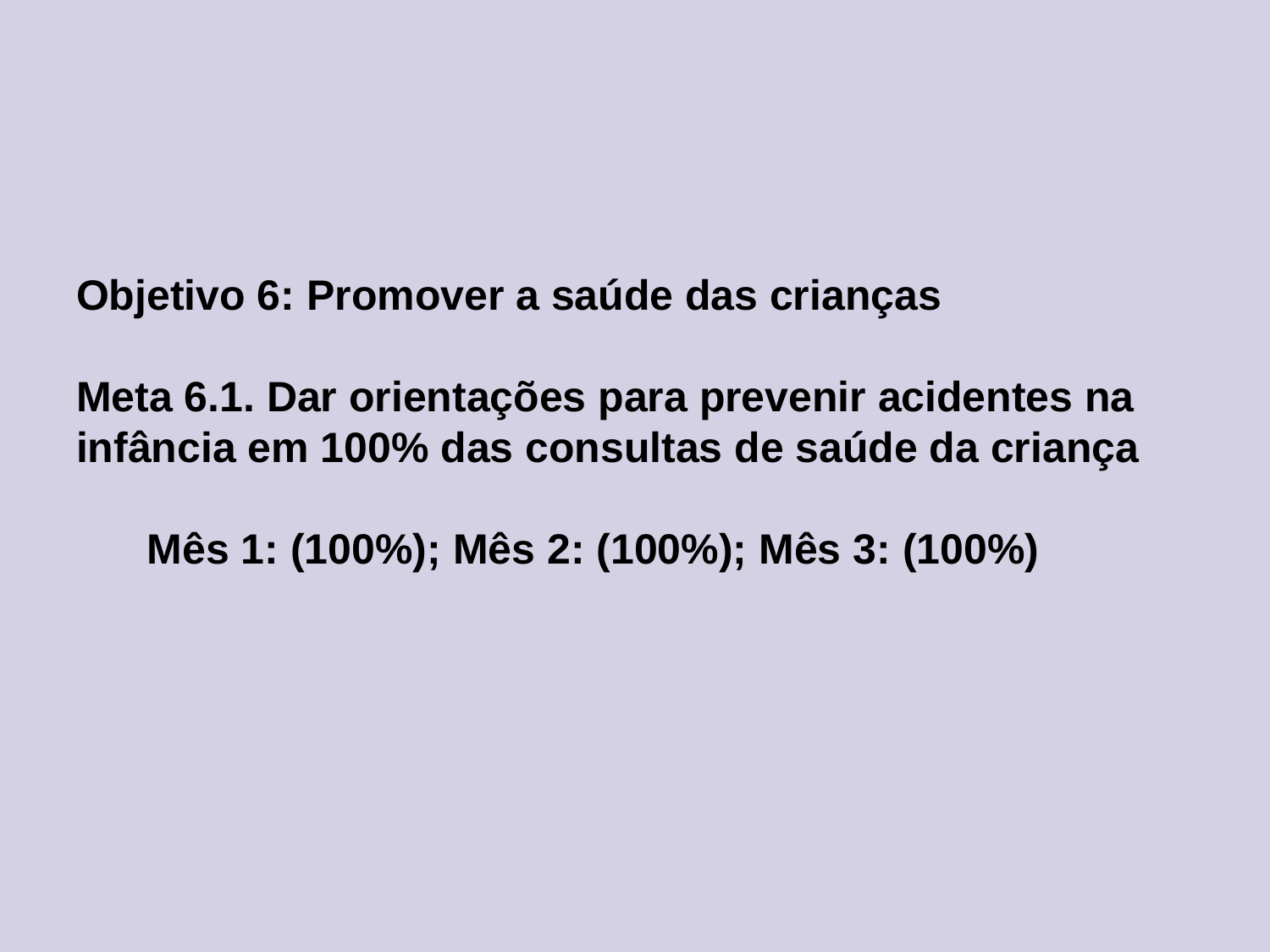

# Objetivo 6: Promover a saúde das crianças Meta 6.1. Dar orientações para prevenir acidentes na infância em 100% das consultas de saúde da criança Mês 1: (100%); Mês 2: (100%); Mês 3: (100%)